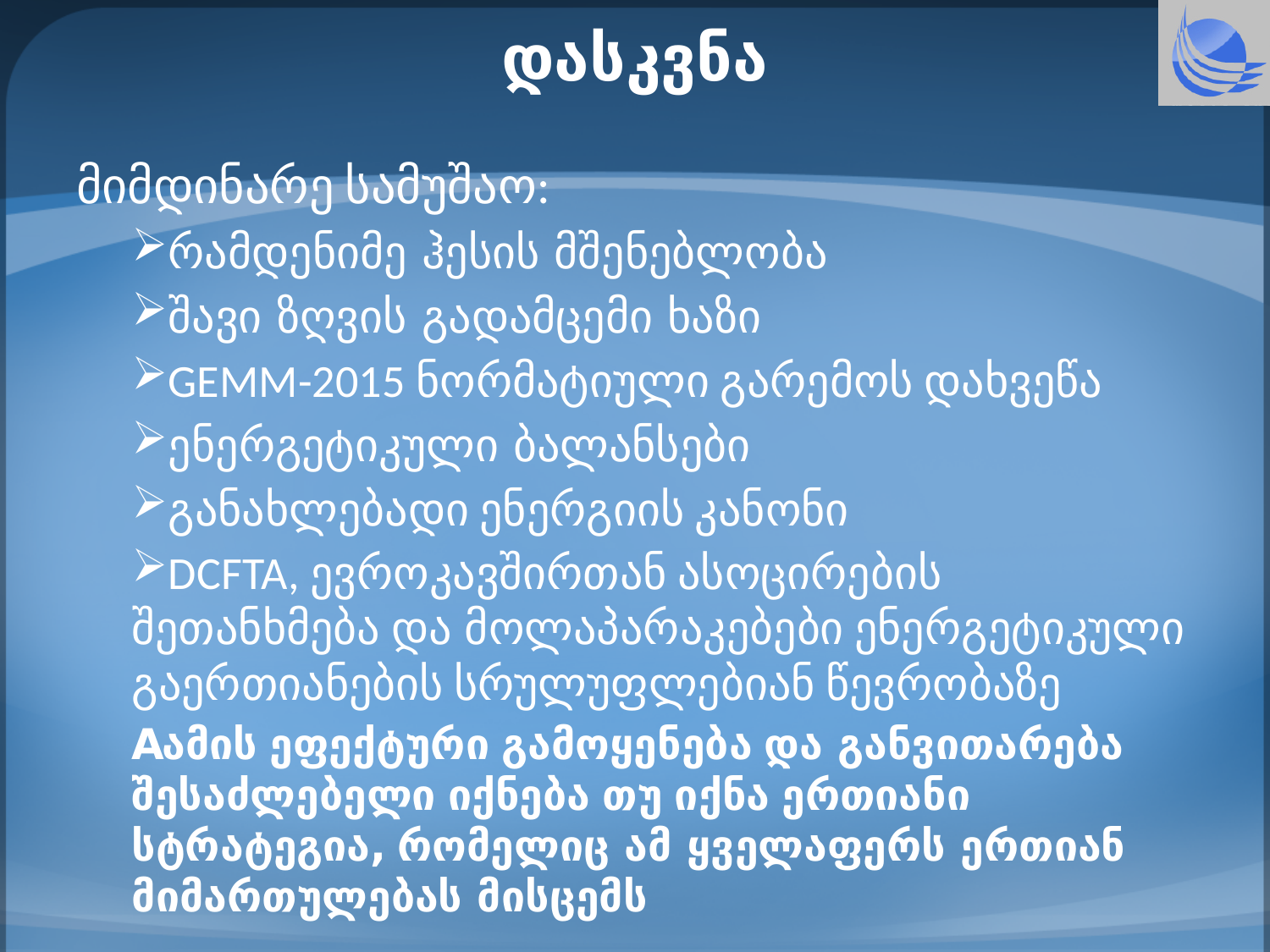

# დასკვნა
მიმდინარე სამუშაო:
რამდენიმე ჰესის მშენებლობა
შავი ზღვის გადამცემი ხაზი
GEMM-2015 ნორმატიული გარემოს დახვეწა
ენერგეტიკული ბალანსები
განახლებადი ენერგიის კანონი
DCFTA, ევროკავშირთან ასოცირების შეთანხმება და მოლაპარაკებები ენერგეტიკული გაერთიანების სრულუფლებიან წევრობაზე
Aამის ეფექტური გამოყენება და განვითარება შესაძლებელი იქნება თუ იქნა ერთიანი სტრატეგია, რომელიც ამ ყველაფერს ერთიან მიმართულებას მისცემს